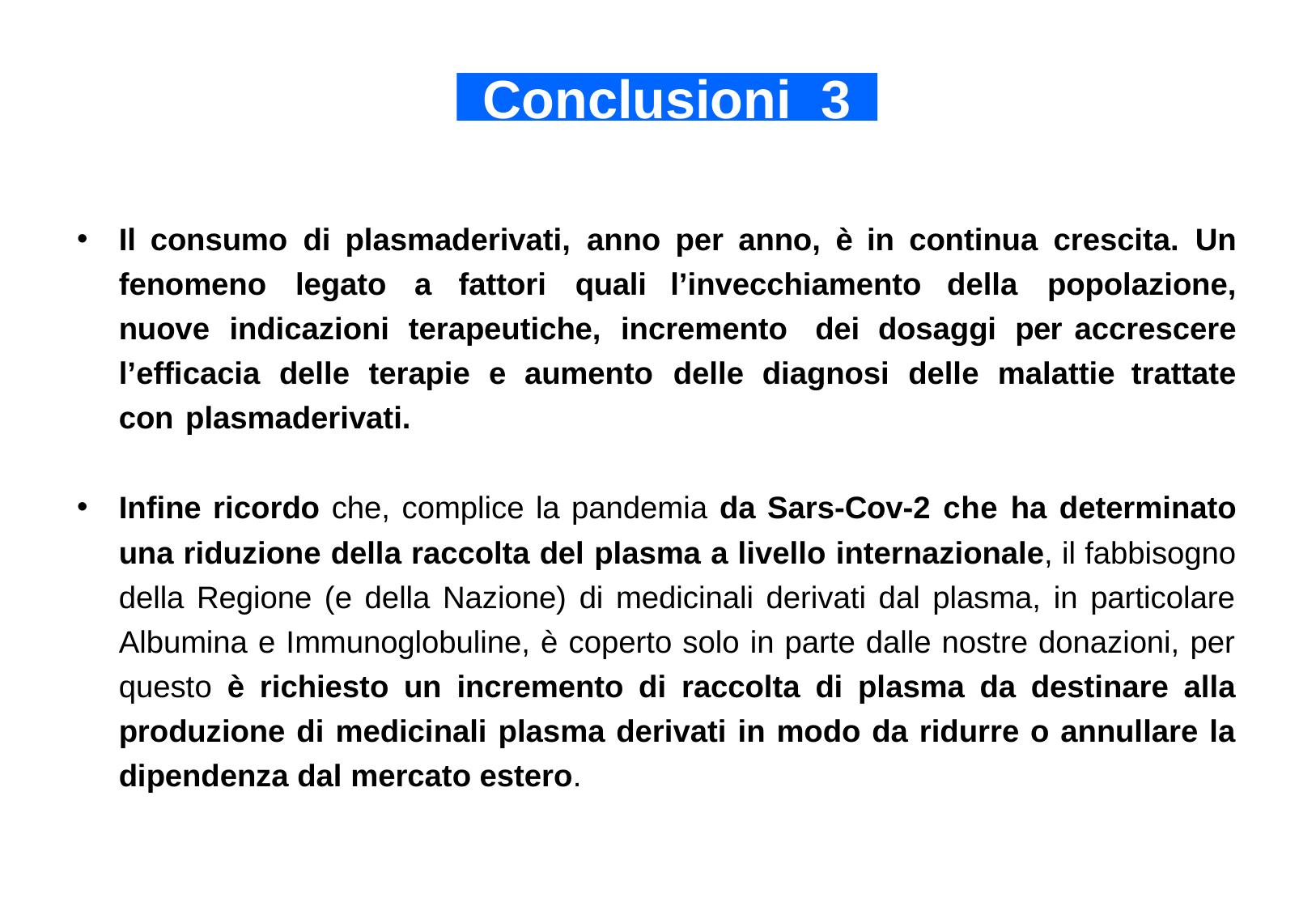

# Conclusioni  3

Il consumo di plasmaderivati, anno per anno, è in continua crescita. Un fenomeno legato a fattori quali l’invecchiamento della popolazione, nuove indicazioni terapeutiche, incremento  dei dosaggi per accrescere l’efficacia delle terapie e aumento delle diagnosi delle malattie trattate con plasmaderivati.

Infine ricordo che, complice la pandemia da Sars-Cov-2 che ha determinato una riduzione della raccolta del plasma a livello internazionale, il fabbisogno della Regione (e della Nazione) di medicinali derivati dal plasma, in particolare Albumina e Immunoglobuline, è coperto solo in parte dalle nostre donazioni, per questo è richiesto un incremento di raccolta di plasma da destinare alla produzione di medicinali plasma derivati in modo da ridurre o annullare la dipendenza dal mercato estero.